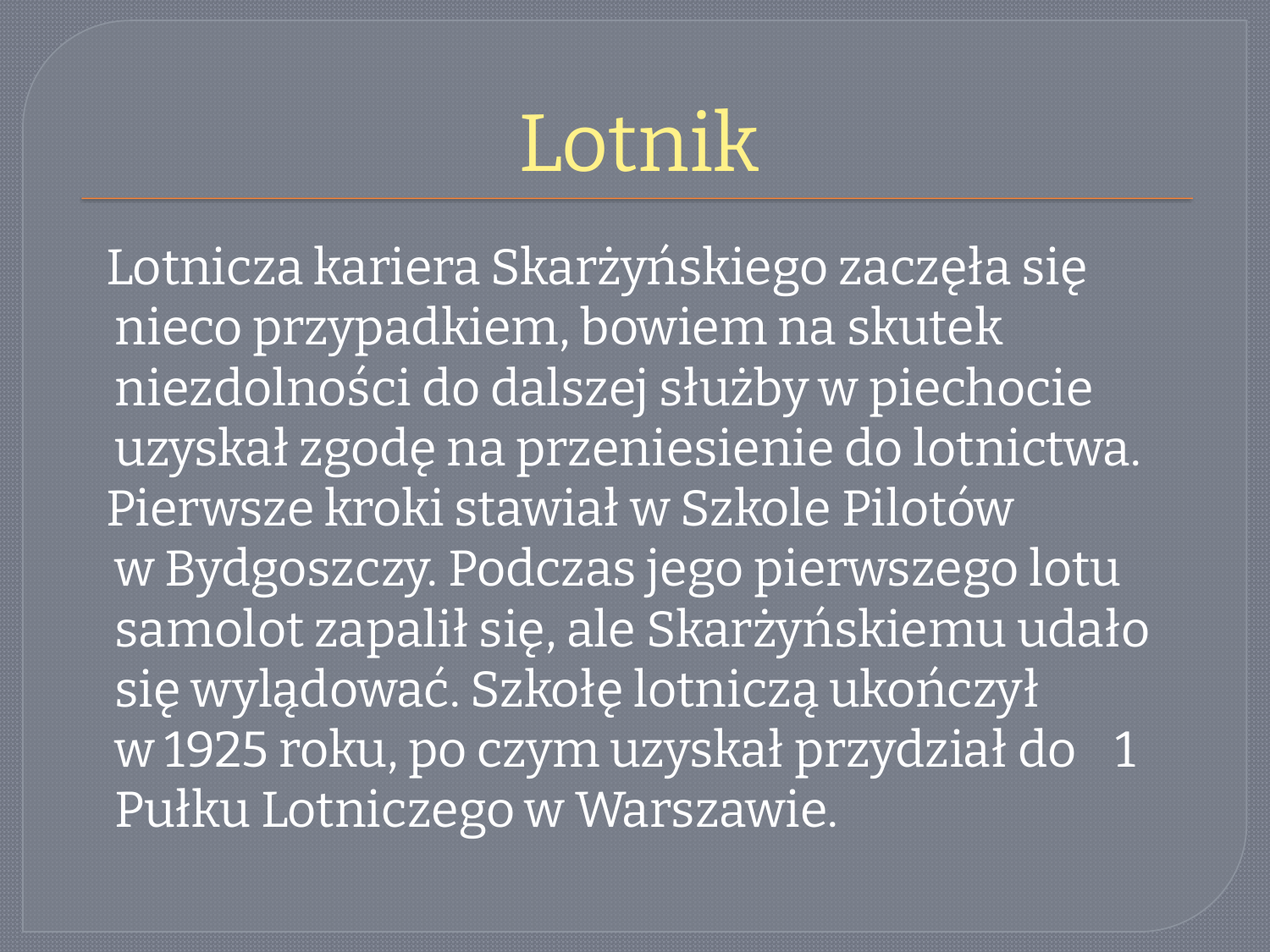

# Lotnik
   Lotnicza kariera Skarżyńskiego zaczęła się nieco przypadkiem, bowiem na skutek niezdolności do dalszej służby w piechocie uzyskał zgodę na przeniesienie do lotnictwa.
   Pierwsze kroki stawiał w Szkole Pilotów w Bydgoszczy. Podczas jego pierwszego lotu samolot zapalił się, ale Skarżyńskiemu udało się wylądować. Szkołę lotniczą ukończył w 1925 roku, po czym uzyskał przydział do    1 Pułku Lotniczego w Warszawie.